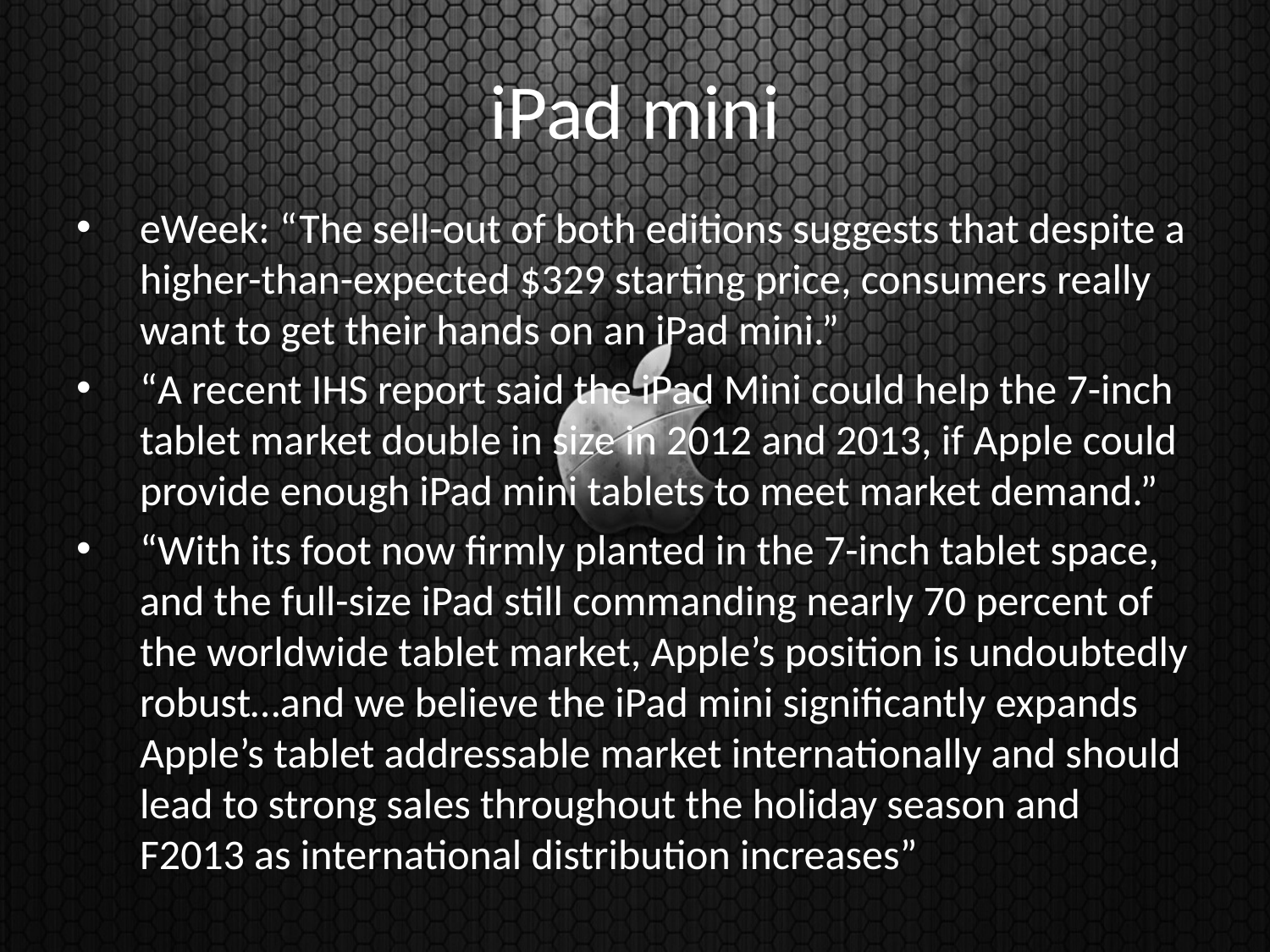

# iPad mini
eWeek: “The sell-out of both editions suggests that despite a higher-than-expected $329 starting price, consumers really want to get their hands on an iPad mini.”
“A recent IHS report said the iPad Mini could help the 7-inch tablet market double in size in 2012 and 2013, if Apple could provide enough iPad mini tablets to meet market demand.”
“With its foot now firmly planted in the 7-inch tablet space, and the full-size iPad still commanding nearly 70 percent of the worldwide tablet market, Apple’s position is undoubtedly robust…and we believe the iPad mini significantly expands Apple’s tablet addressable market internationally and should lead to strong sales throughout the holiday season and F2013 as international distribution increases”